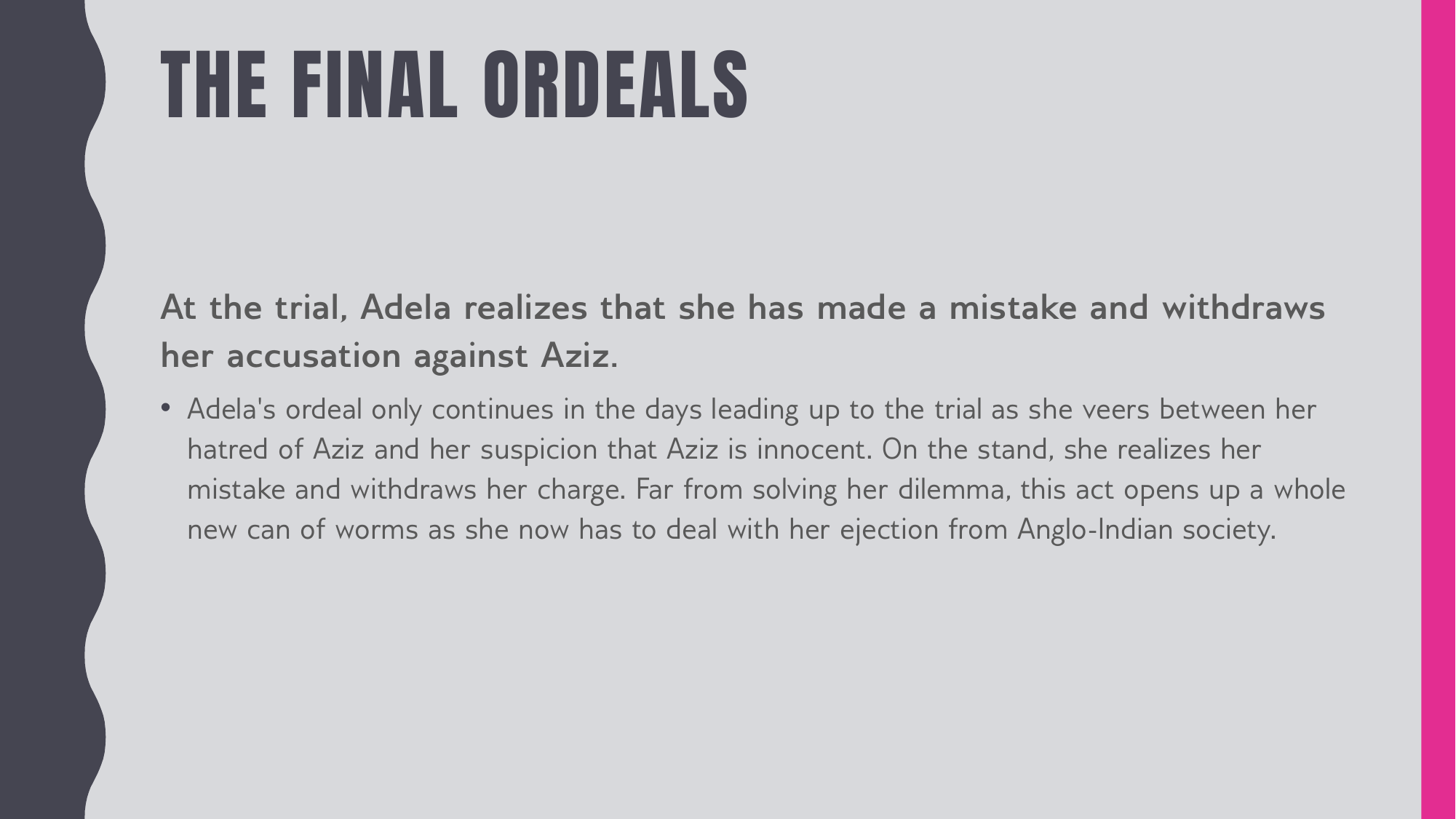

# The Final Ordeals
At the trial, Adela realizes that she has made a mistake and withdraws her accusation against Aziz.
Adela's ordeal only continues in the days leading up to the trial as she veers between her hatred of Aziz and her suspicion that Aziz is innocent. On the stand, she realizes her mistake and withdraws her charge. Far from solving her dilemma, this act opens up a whole new can of worms as she now has to deal with her ejection from Anglo-Indian society.